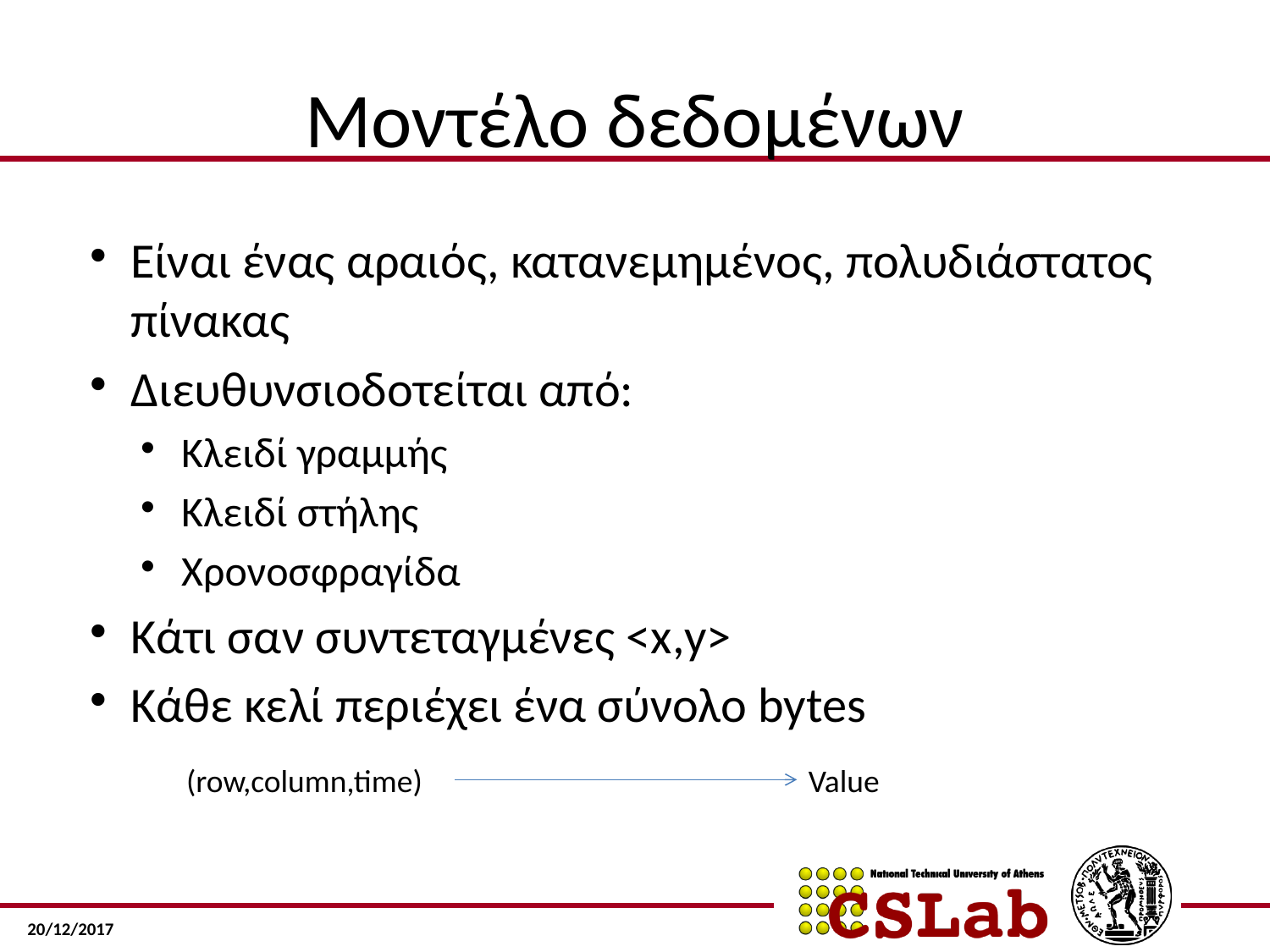

# Μοντέλο δεδομένων
Είναι ένας αραιός, κατανεμημένος, πολυδιάστατος πίνακας
Διευθυνσιοδοτείται από:
Κλειδί γραμμής
Κλειδί στήλης
Χρονοσφραγίδα
Κάτι σαν συντεταγμένες <x,y>
Κάθε κελί περιέχει ένα σύνολο bytes
Value
(row,column,time)